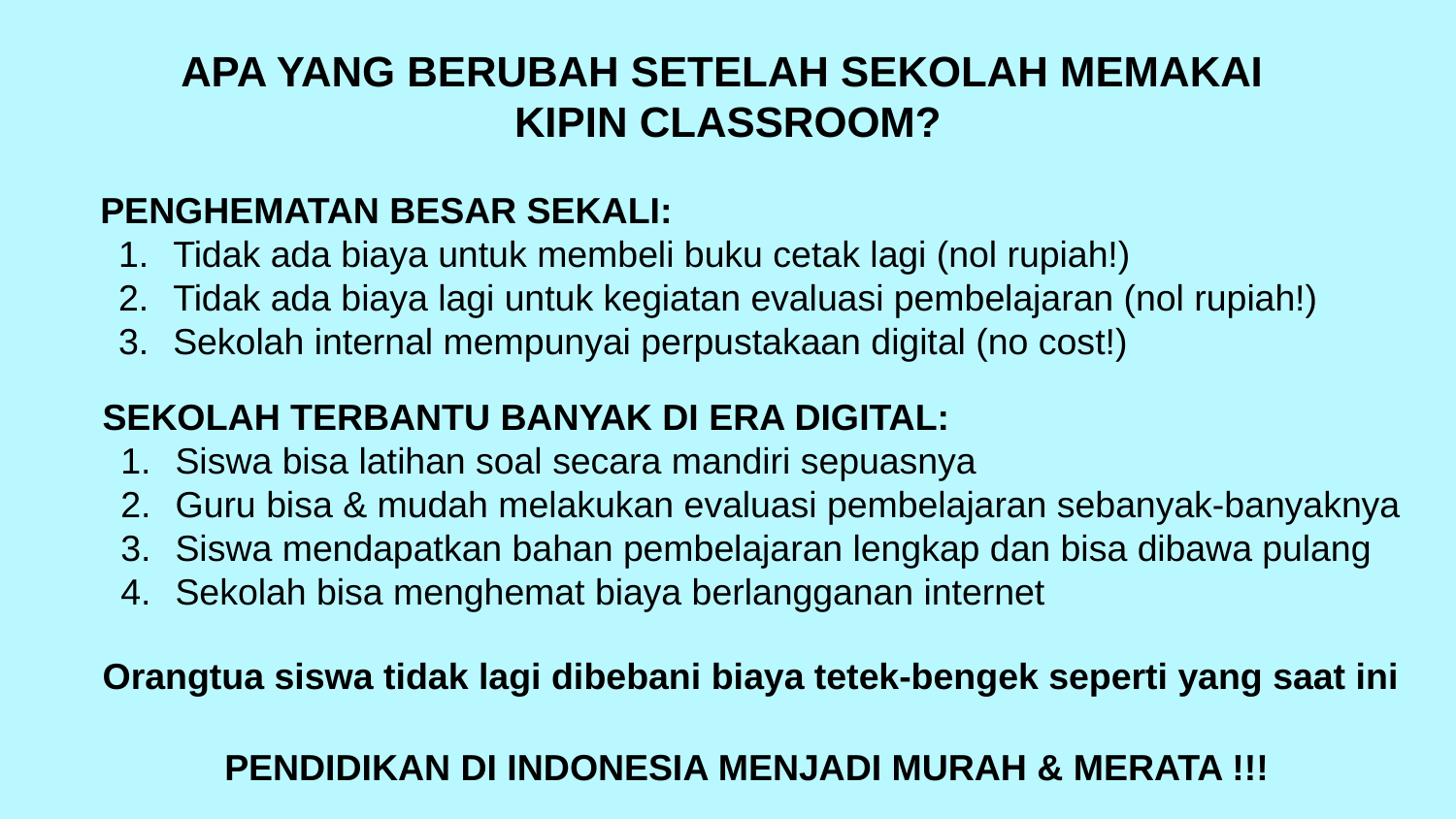

APA YANG BERUBAH SETELAH SEKOLAH MEMAKAI
KIPIN CLASSROOM?
PENGHEMATAN BESAR SEKALI:
Tidak ada biaya untuk membeli buku cetak lagi (nol rupiah!)
Tidak ada biaya lagi untuk kegiatan evaluasi pembelajaran (nol rupiah!)
Sekolah internal mempunyai perpustakaan digital (no cost!)

SEKOLAH TERBANTU BANYAK DI ERA DIGITAL:
Siswa bisa latihan soal secara mandiri sepuasnya
Guru bisa & mudah melakukan evaluasi pembelajaran sebanyak-banyaknya
Siswa mendapatkan bahan pembelajaran lengkap dan bisa dibawa pulang
Sekolah bisa menghemat biaya berlangganan internet

Orangtua siswa tidak lagi dibebani biaya tetek-bengek seperti yang saat ini
PENDIDIKAN DI INDONESIA MENJADI MURAH & MERATA !!!